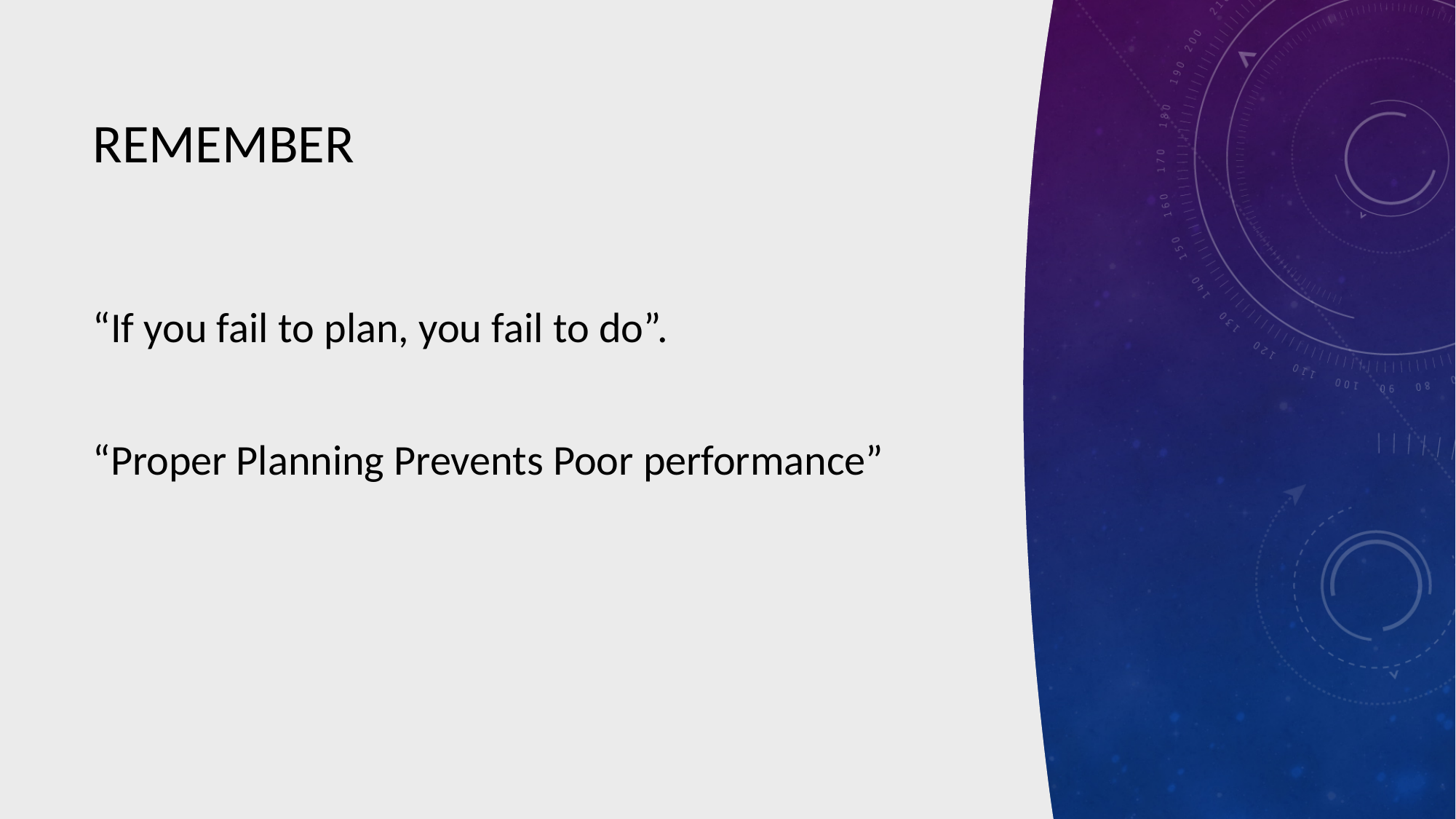

# Remember
“If you fail to plan, you fail to do”.

“Proper Planning Prevents Poor performance”